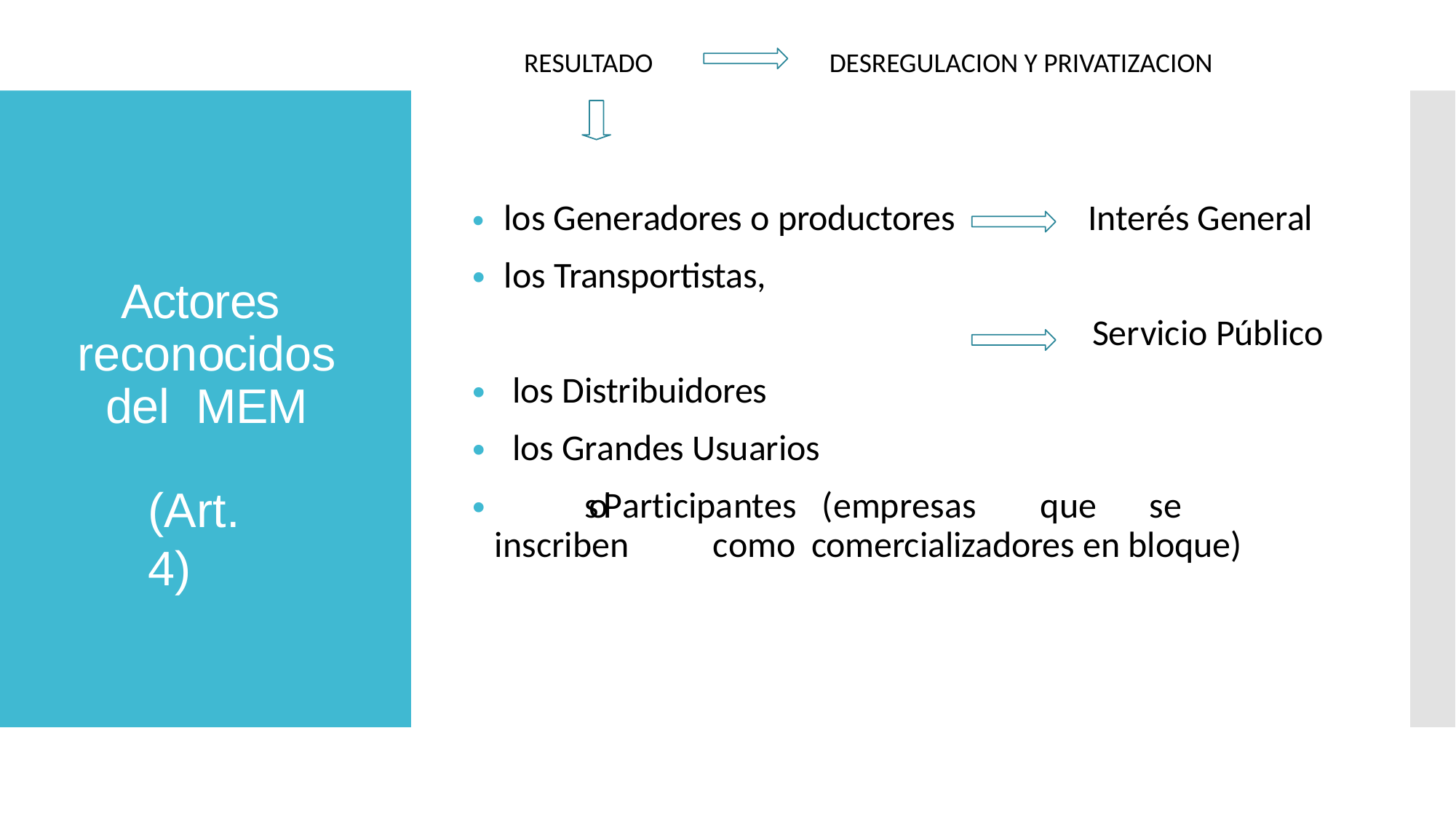

RESULTADO
DESREGULACION Y PRIVATIZACION

🞄	los Generadores o productores
Interés General

🞄	los Transportistas,
Actores  reconocidos del  MEM
Servicio Público

🞄	los Distribuidores
🞄	los Grandes Usuarios
🞄		los	Participantes	(empresas	que	se	inscriben	como  comercializadores en bloque)
(Art. 4)